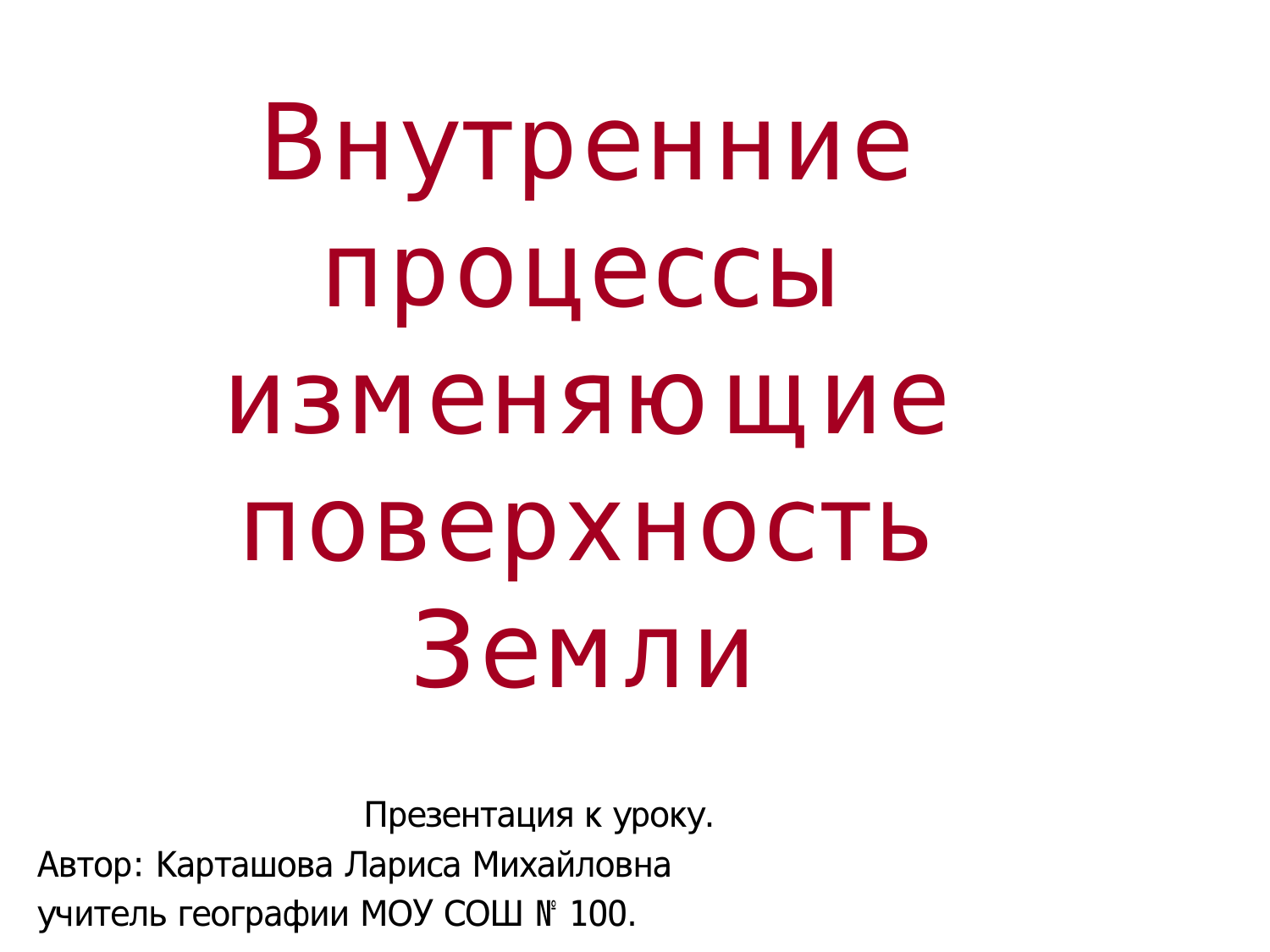

# Внутренние процессы изменяющие поверхность Земли
Презентация к уроку.
Автор: Карташова Лариса Михайловна
учитель географии МОУ СОШ № 100.